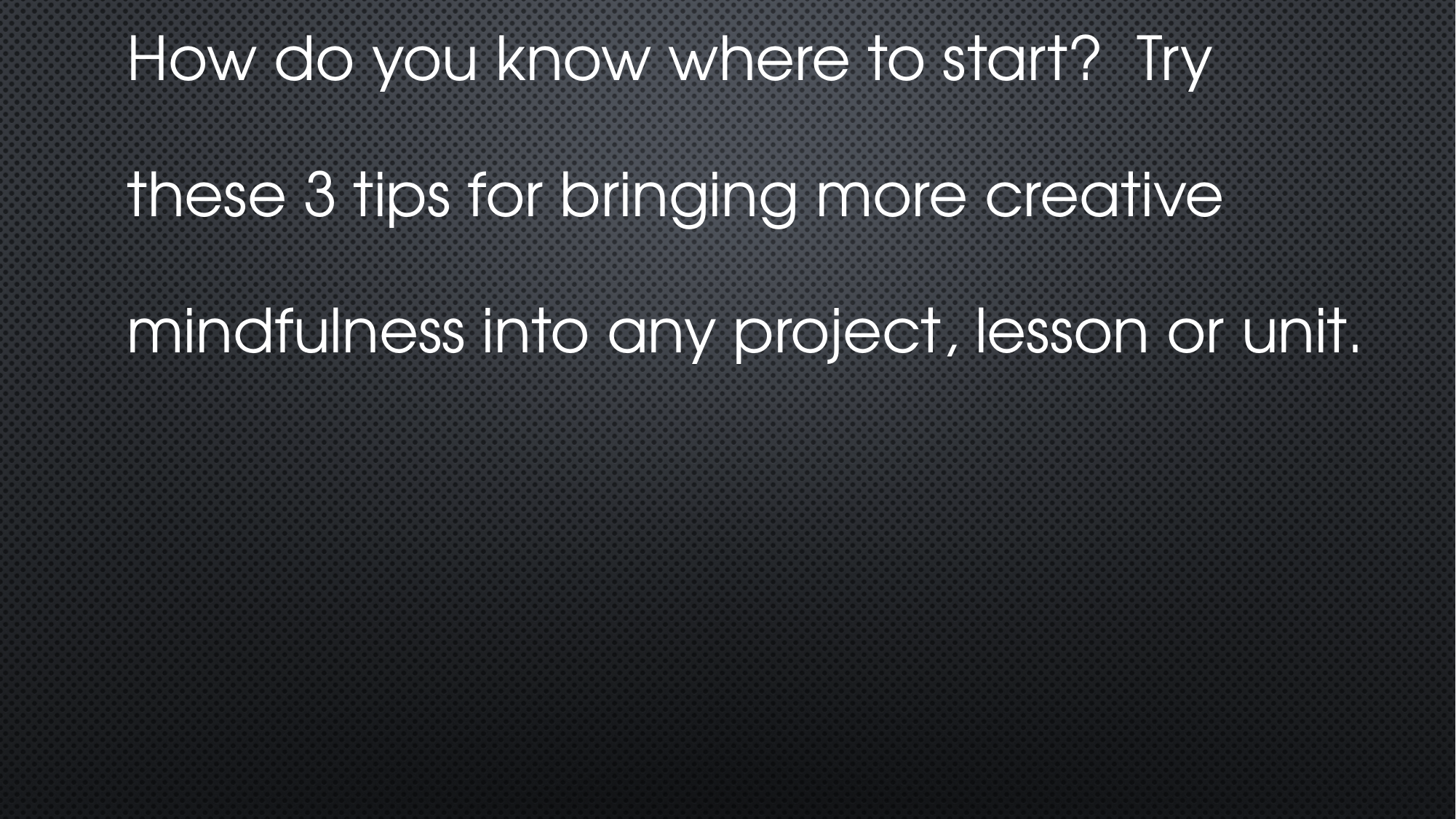

How do you know where to start?  Try

these 3 tips for bringing more creative

mindfulness into any project, lesson or unit.